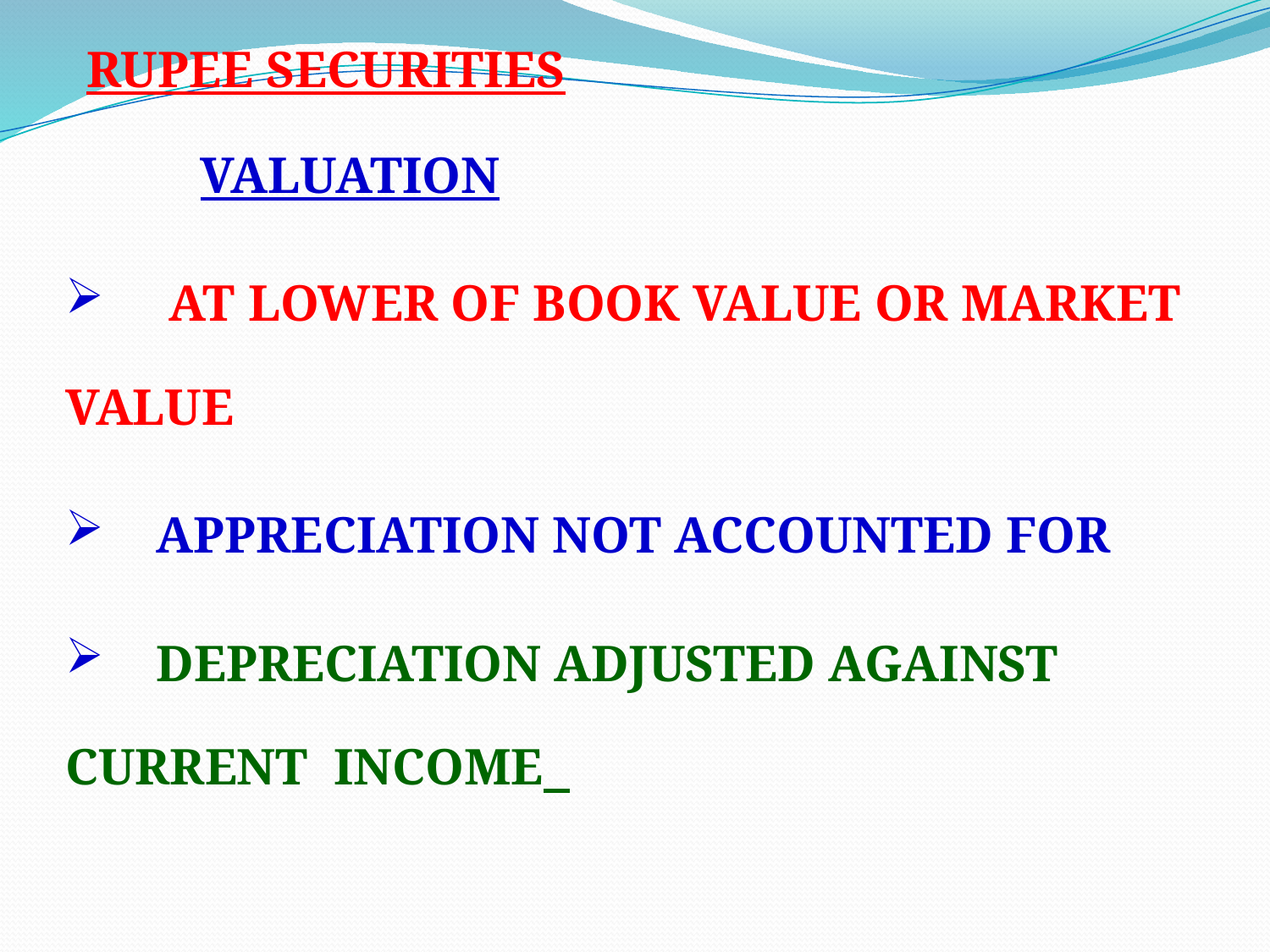

RUPEE SECURITIES
            	 VALUATION
     AT LOWER OF BOOK VALUE OR MARKET 	VALUE
    APPRECIATION NOT ACCOUNTED FOR
    DEPRECIATION ADJUSTED AGAINST 	CURRENT  INCOME